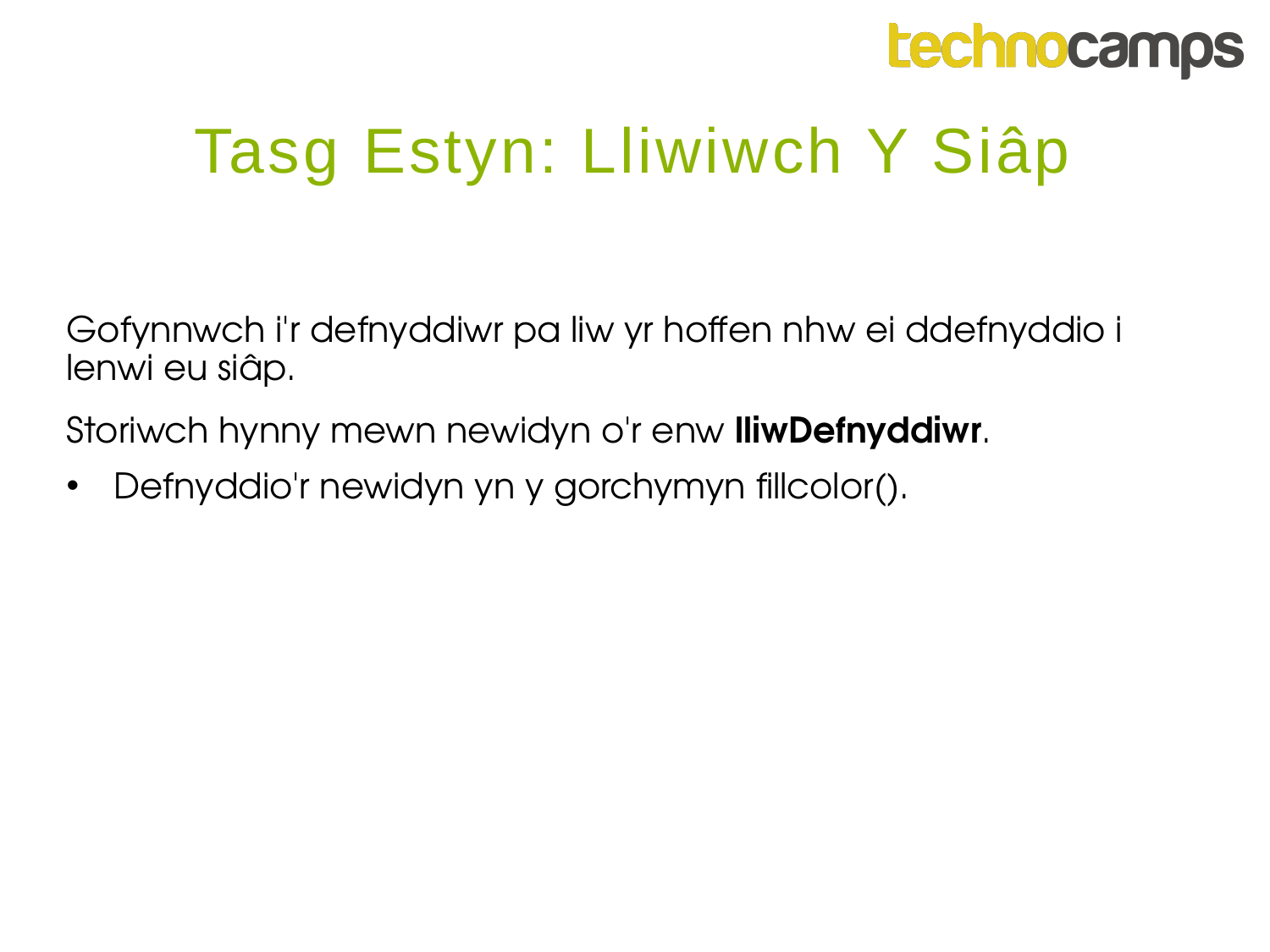

Tasg Estyn: Lliwiwch Y Siâp
Gofynnwch i'r defnyddiwr pa liw yr hoffen nhw ei ddefnyddio i lenwi eu siâp.
Storiwch hynny mewn newidyn o'r enw lliwDefnyddiwr.
Defnyddio'r newidyn yn y gorchymyn fillcolor().